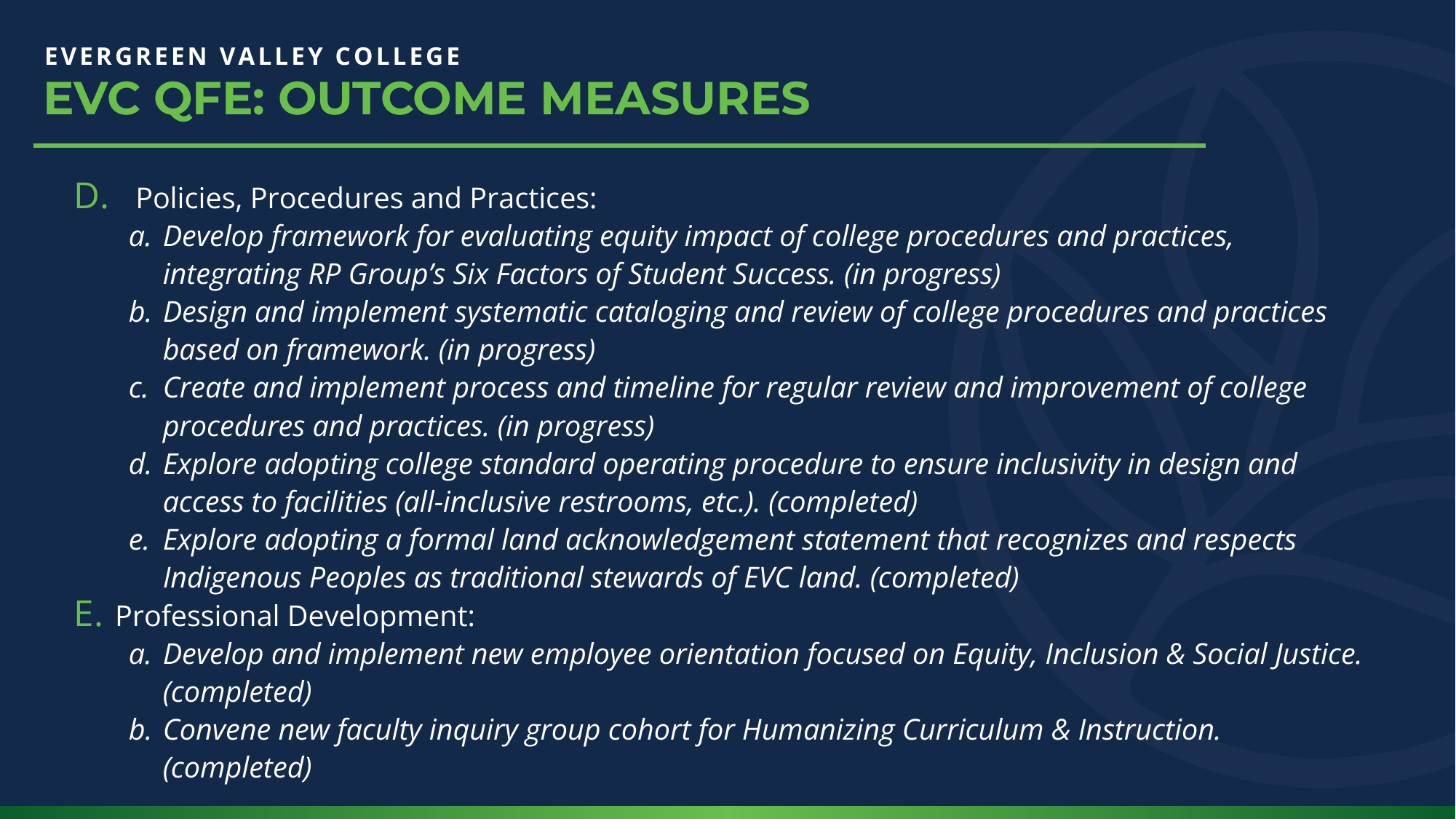

EVC QFE: Outcome Measures
Policies, Procedures and Practices:
Develop framework for evaluating equity impact of college procedures and practices, integrating RP Group’s Six Factors of Student Success. (in progress)
Design and implement systematic cataloging and review of college procedures and practices based on framework. (in progress)
Create and implement process and timeline for regular review and improvement of college procedures and practices. (in progress)
Explore adopting college standard operating procedure to ensure inclusivity in design and access to facilities (all-inclusive restrooms, etc.). (completed)
Explore adopting a formal land acknowledgement statement that recognizes and respects Indigenous Peoples as traditional stewards of EVC land. (completed)
Professional Development:
Develop and implement new employee orientation focused on Equity, Inclusion & Social Justice. (completed)
Convene new faculty inquiry group cohort for Humanizing Curriculum & Instruction. (completed)